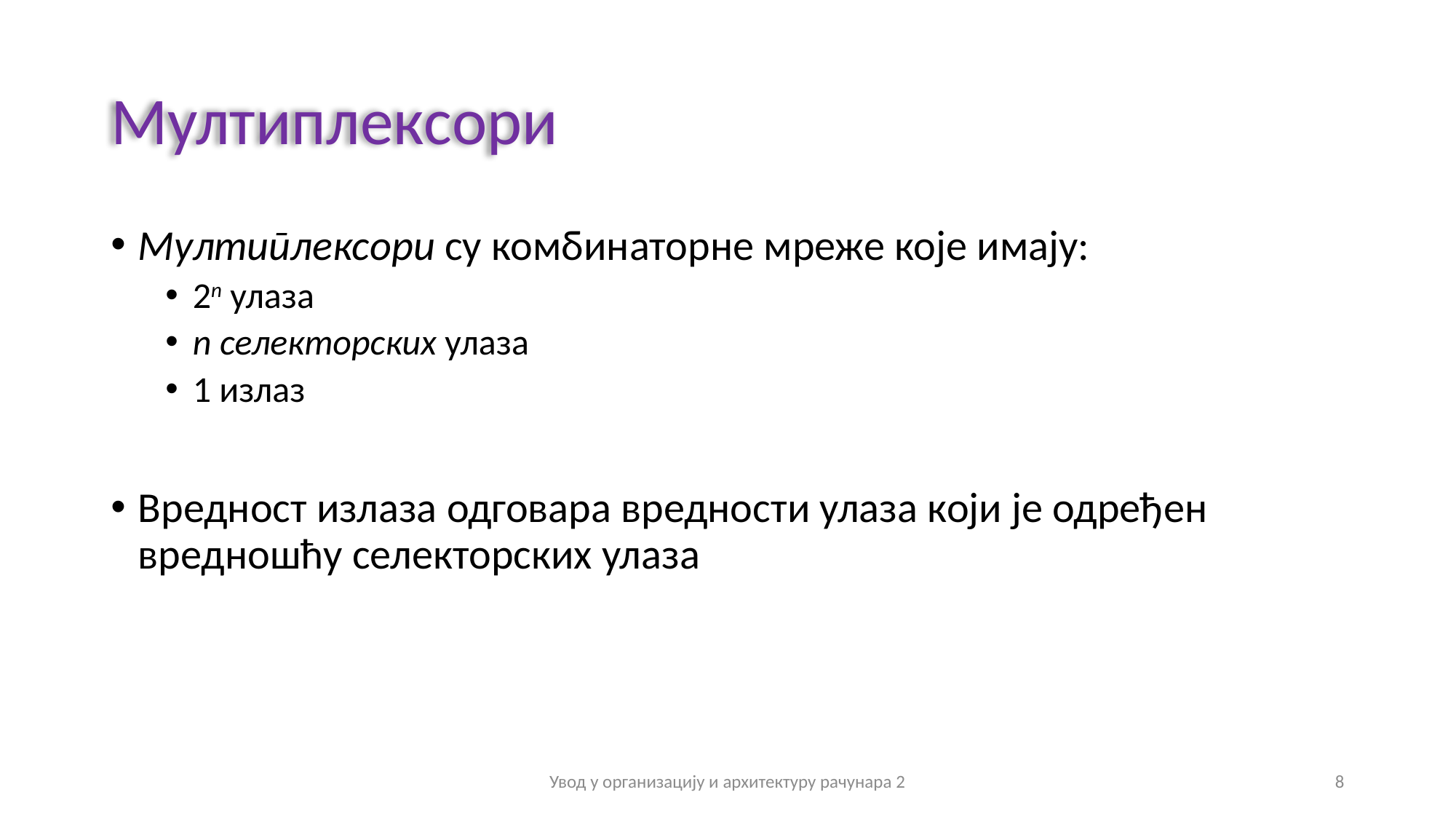

# Мултиплексори
Мултиплексори су комбинаторне мреже које имају:
2n улаза
n селекторских улаза
1 излаз

Вредност излаза одговара вредности улаза који је одређен вредношћу селекторских улаза
Увод у организацију и архитектуру рачунара 2
8